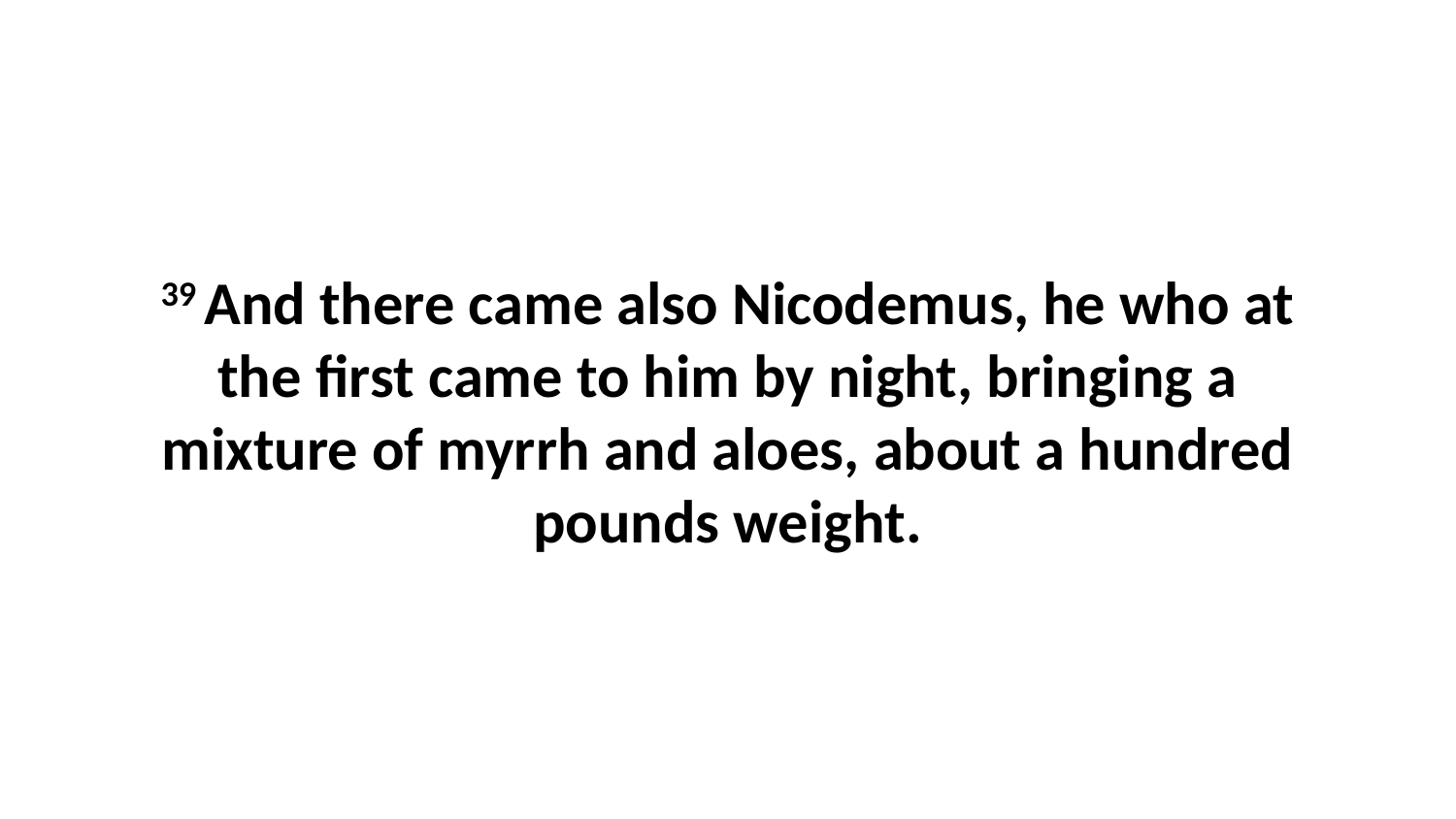

39 And there came also Nicodemus, he who at the first came to him by night, bringing a mixture of myrrh and aloes, about a hundred pounds weight.